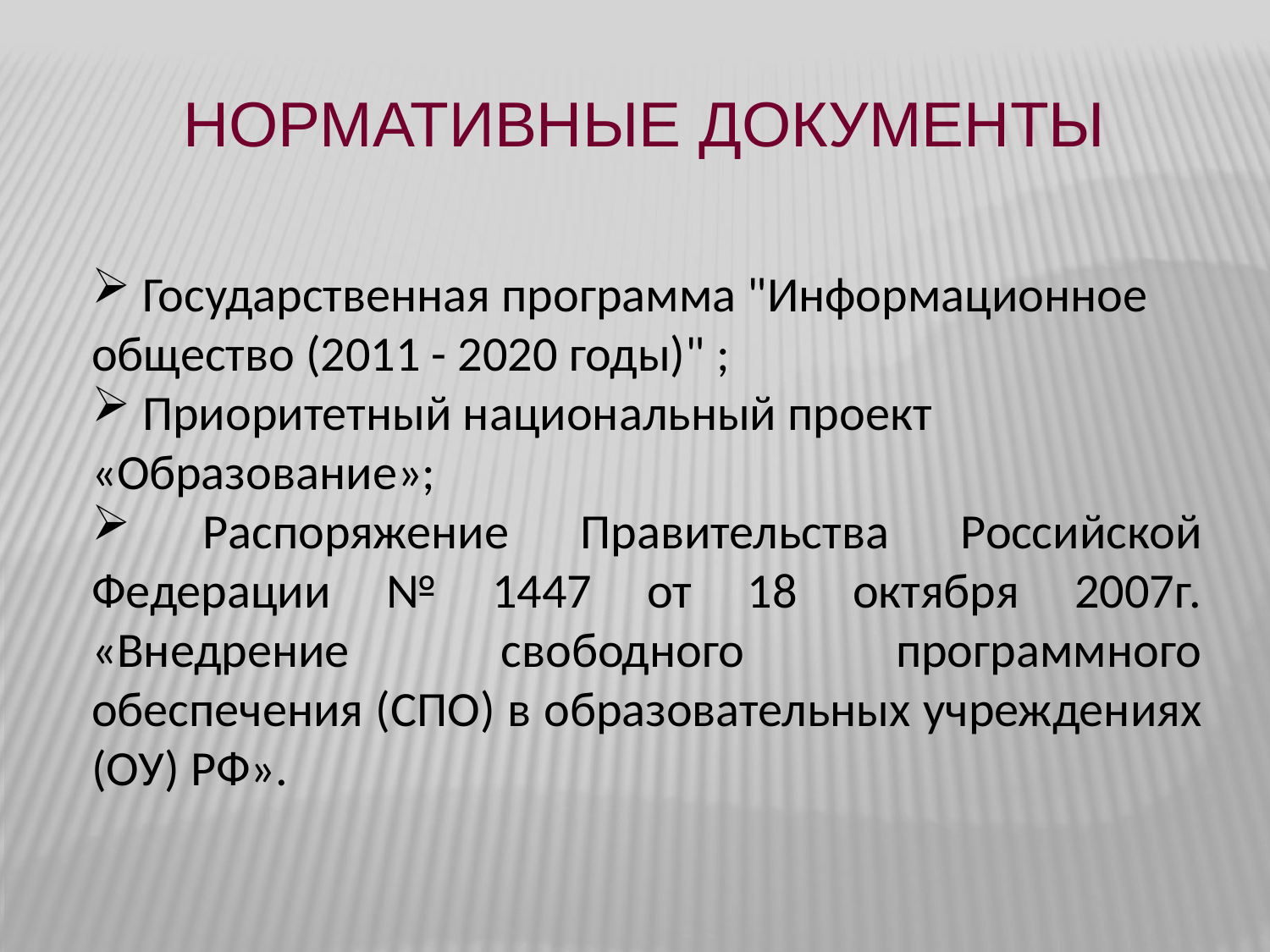

Нормативные документы
 Государственная программа "Информационное общество (2011 - 2020 годы)" ;
 Приоритетный национальный проект «Образование»;
 Распоряжение Правительства Российской Федерации № 1447 от 18 октября 2007г. «Внедрение свободного программного обеспечения (СПО) в образовательных учреждениях (ОУ) РФ».